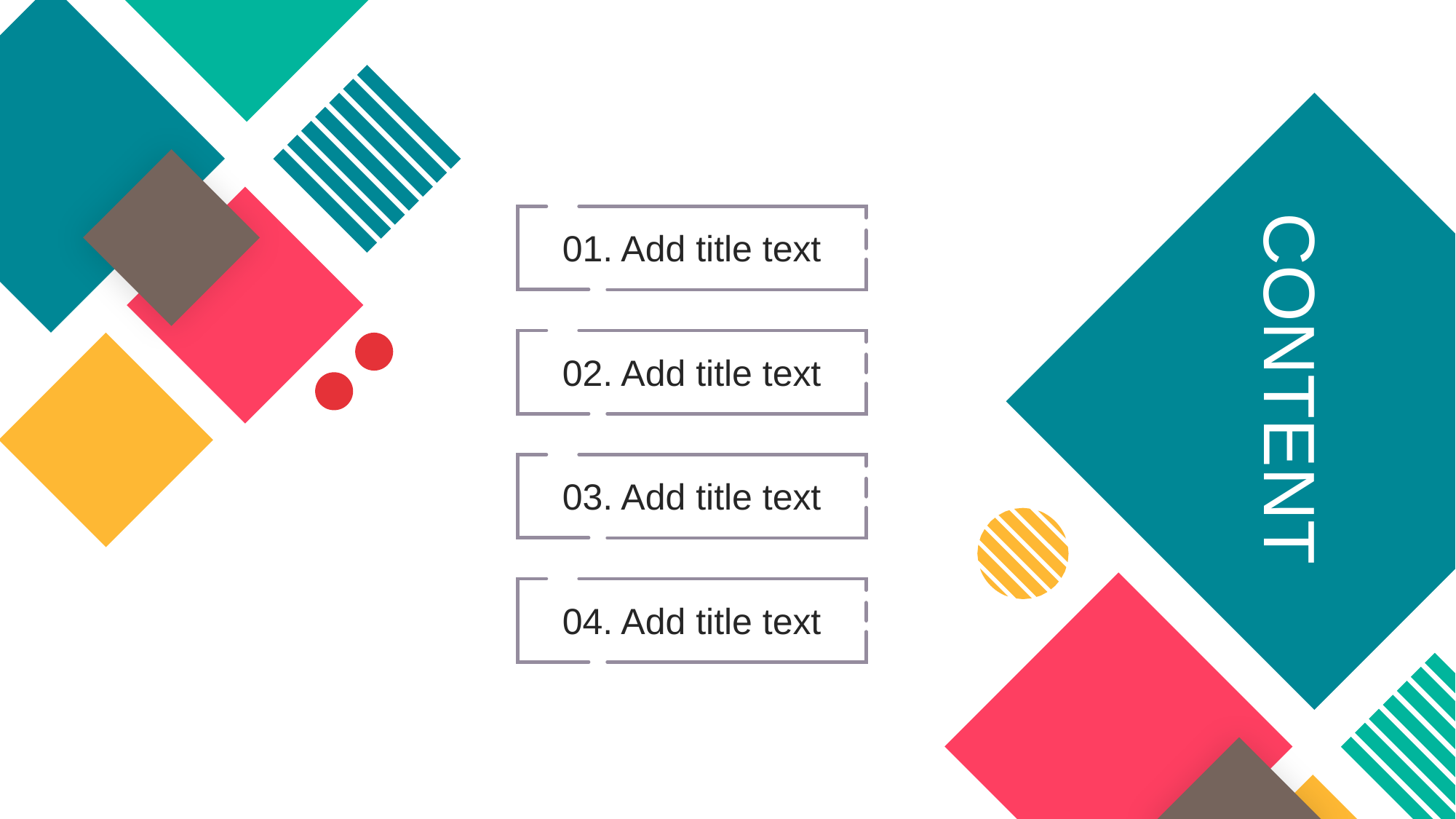

01. Add title text

02. Add title text

CONTENT

03. Add title text

04. Add title text